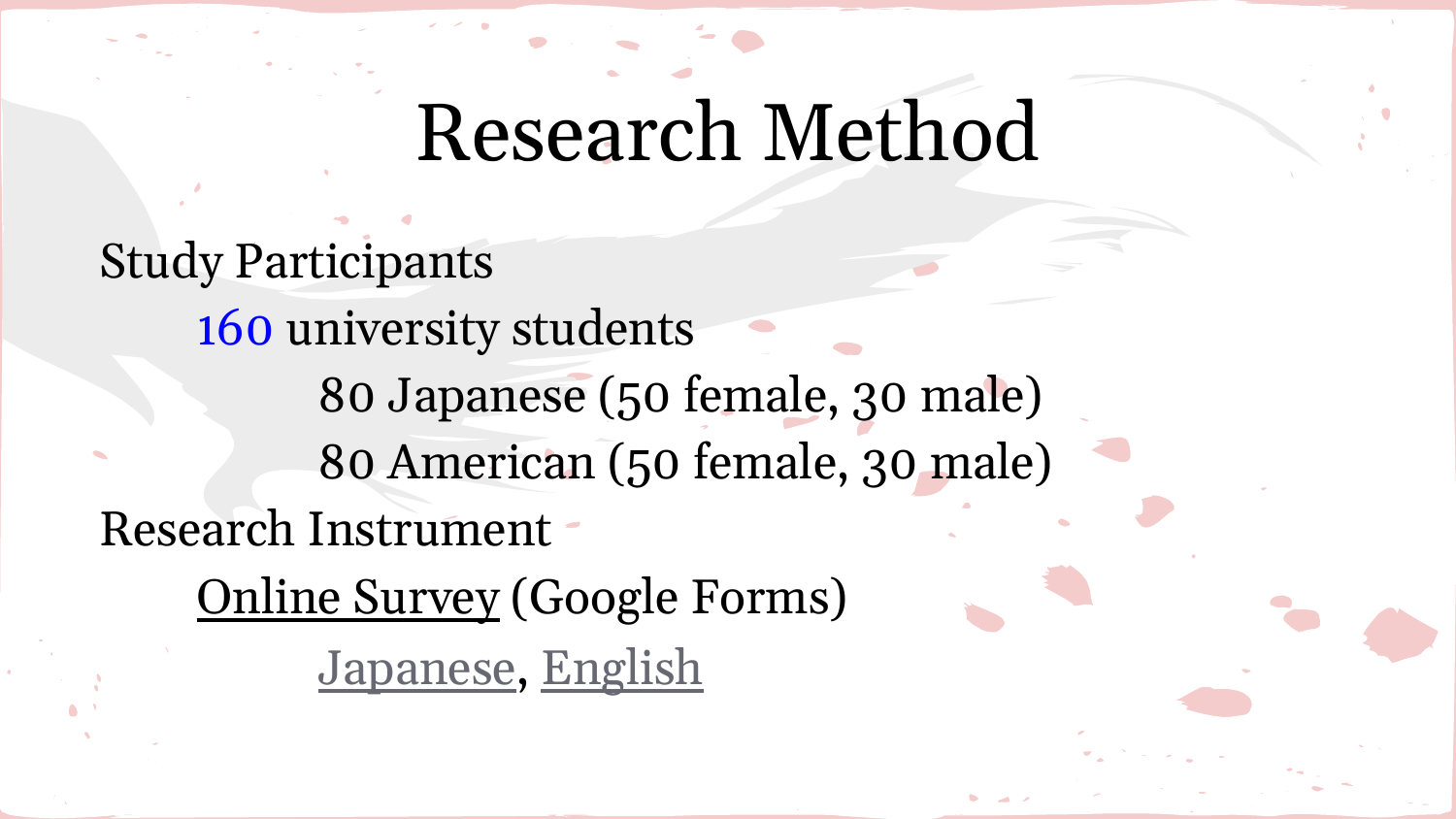

# Research Method
Study Participants
160 university students
80 Japanese (50 female, 30 male)
80 American (50 female, 30 male)
Research Instrument
Online Survey (Google Forms)
Japanese, English